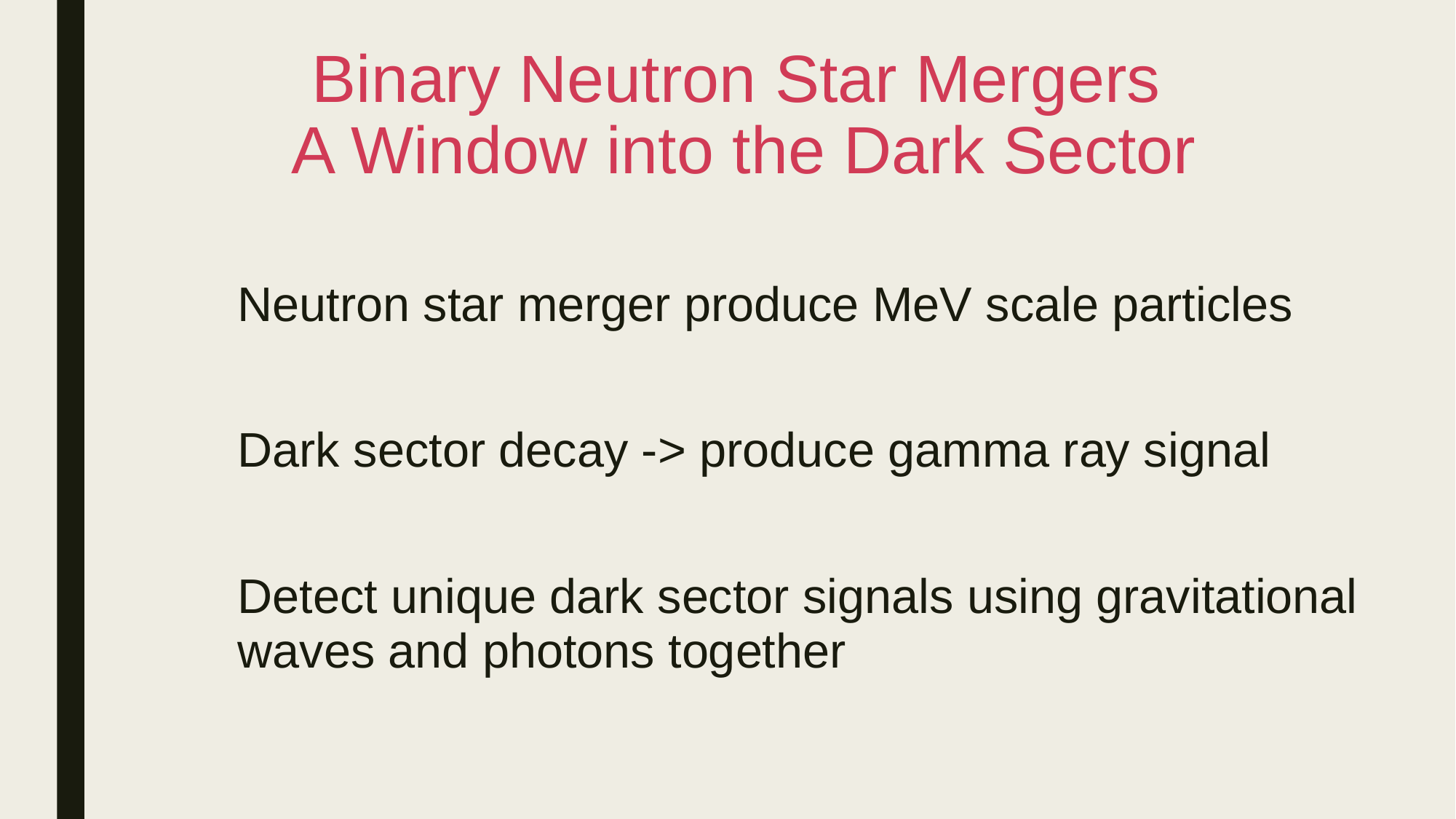

# Binary Neutron Star Mergers A Window into the Dark Sector
Neutron star merger produce MeV scale particles

Dark sector decay -> produce gamma ray signal

Detect unique dark sector signals using gravitational waves and photons together